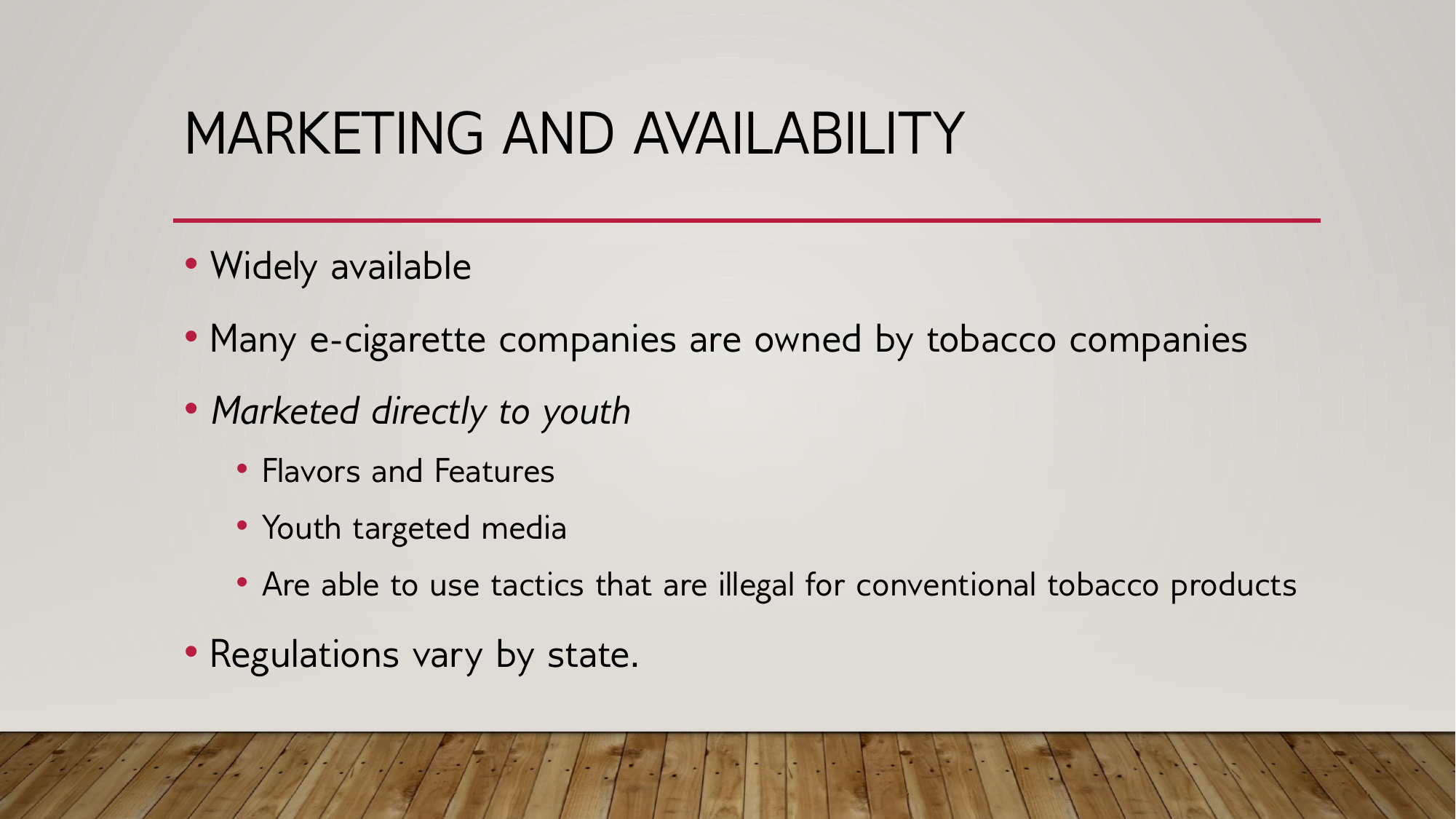

# Marketing and availability
Widely available
Many e-cigarette companies are owned by tobacco companies
Marketed directly to youth
Flavors and Features
Youth targeted media
Are able to use tactics that are illegal for conventional tobacco products
Regulations vary by state.